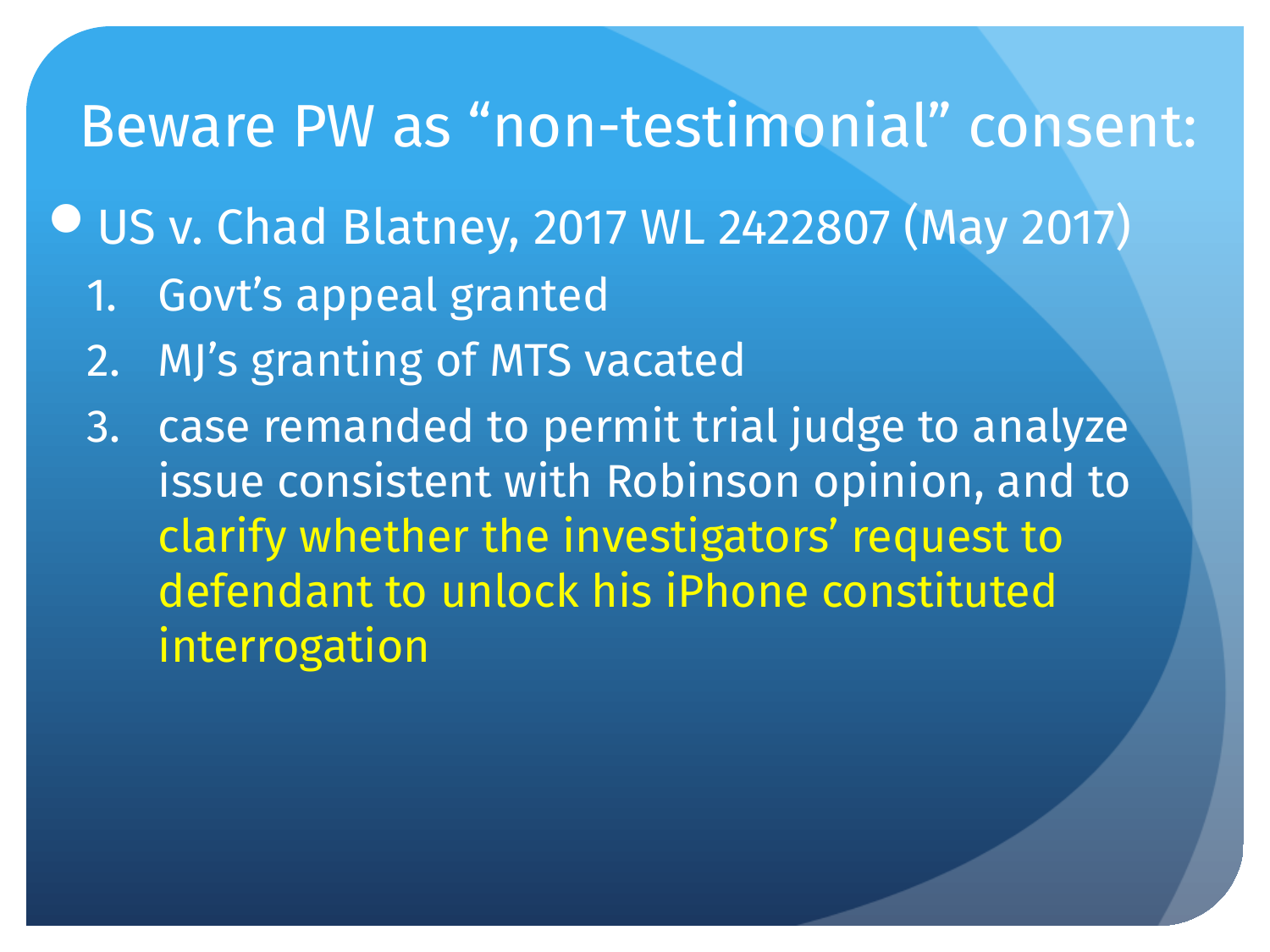

# Beware PW as “non-testimonial” consent:
US v. Chad Blatney, 2017 WL 2422807 (May 2017)
Govt’s appeal granted
MJ’s granting of MTS vacated
case remanded to permit trial judge to analyze issue consistent with Robinson opinion, and to clarify whether the investigators’ request to defendant to unlock his iPhone constituted interrogation